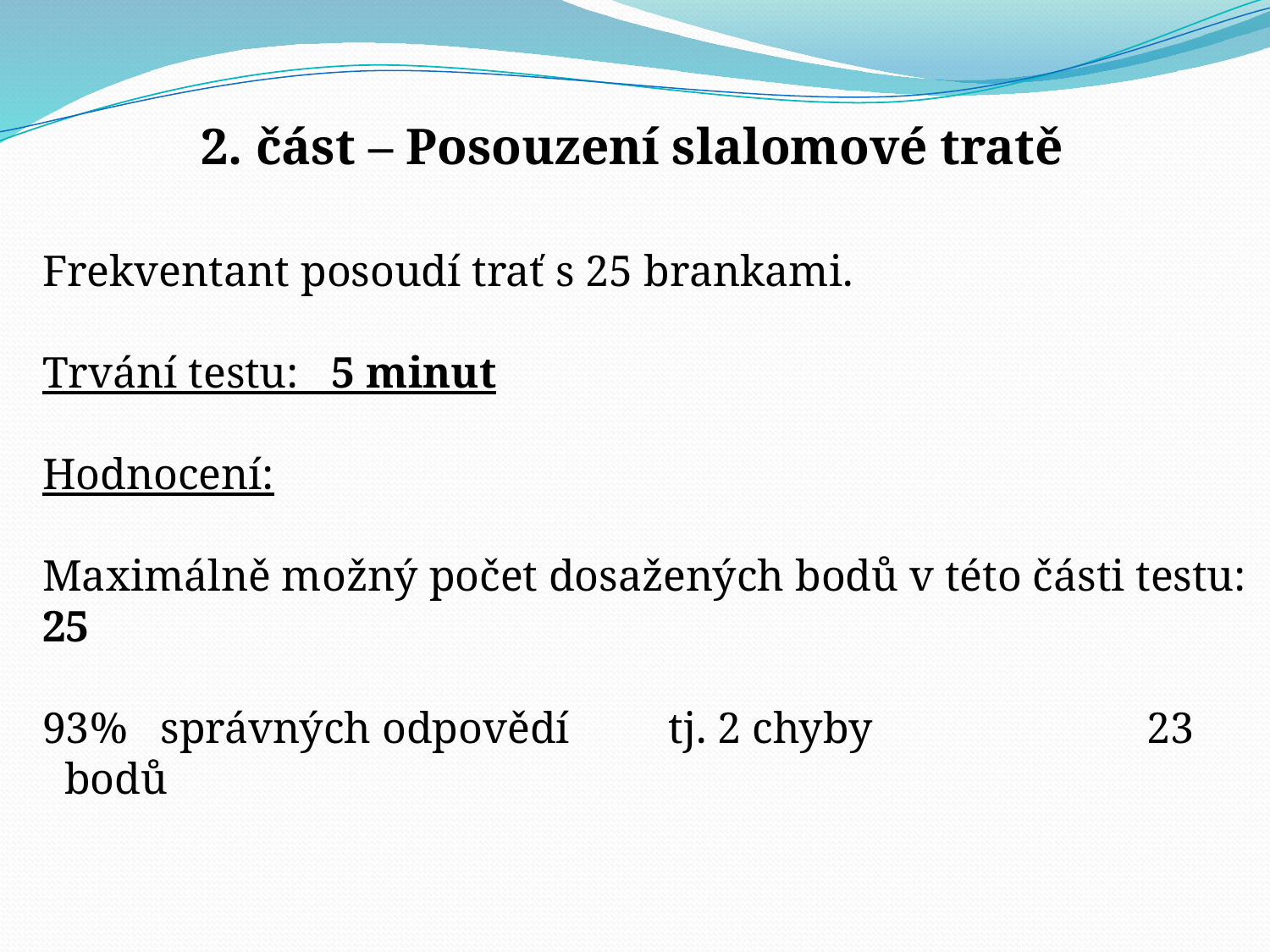

2. část – Posouzení slalomové tratě

Frekventant posoudí trať s 25 brankami.

Trvání testu:   5 minut

Hodnocení:

Maximálně možný počet dosažených bodů v této části testu: 25

93%   správných odpovědí         tj. 2 chyby                         23   bodů